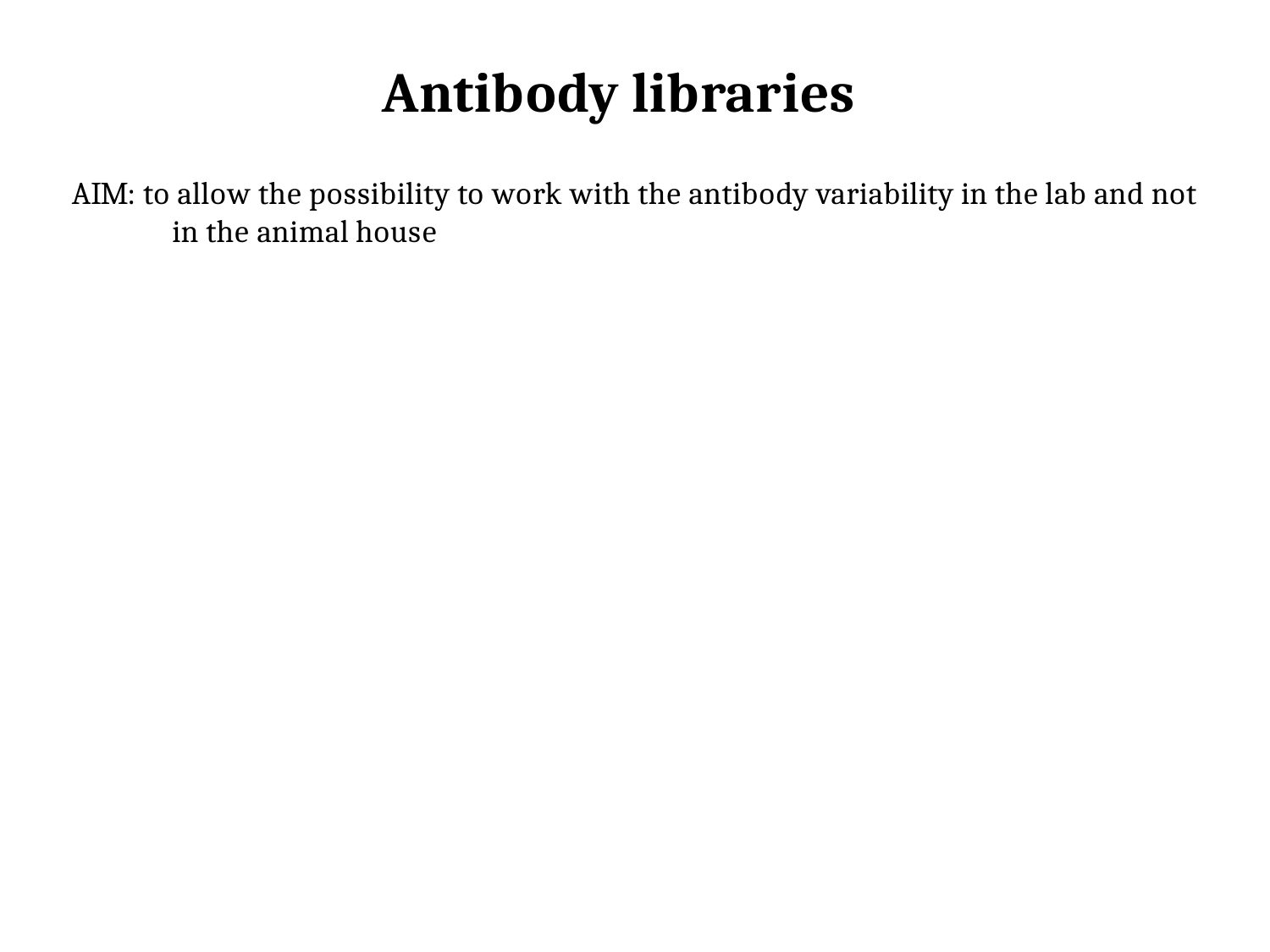

Antibody libraries
AIM: to allow the possibility to work with the antibody variability in the lab and not in the animal house